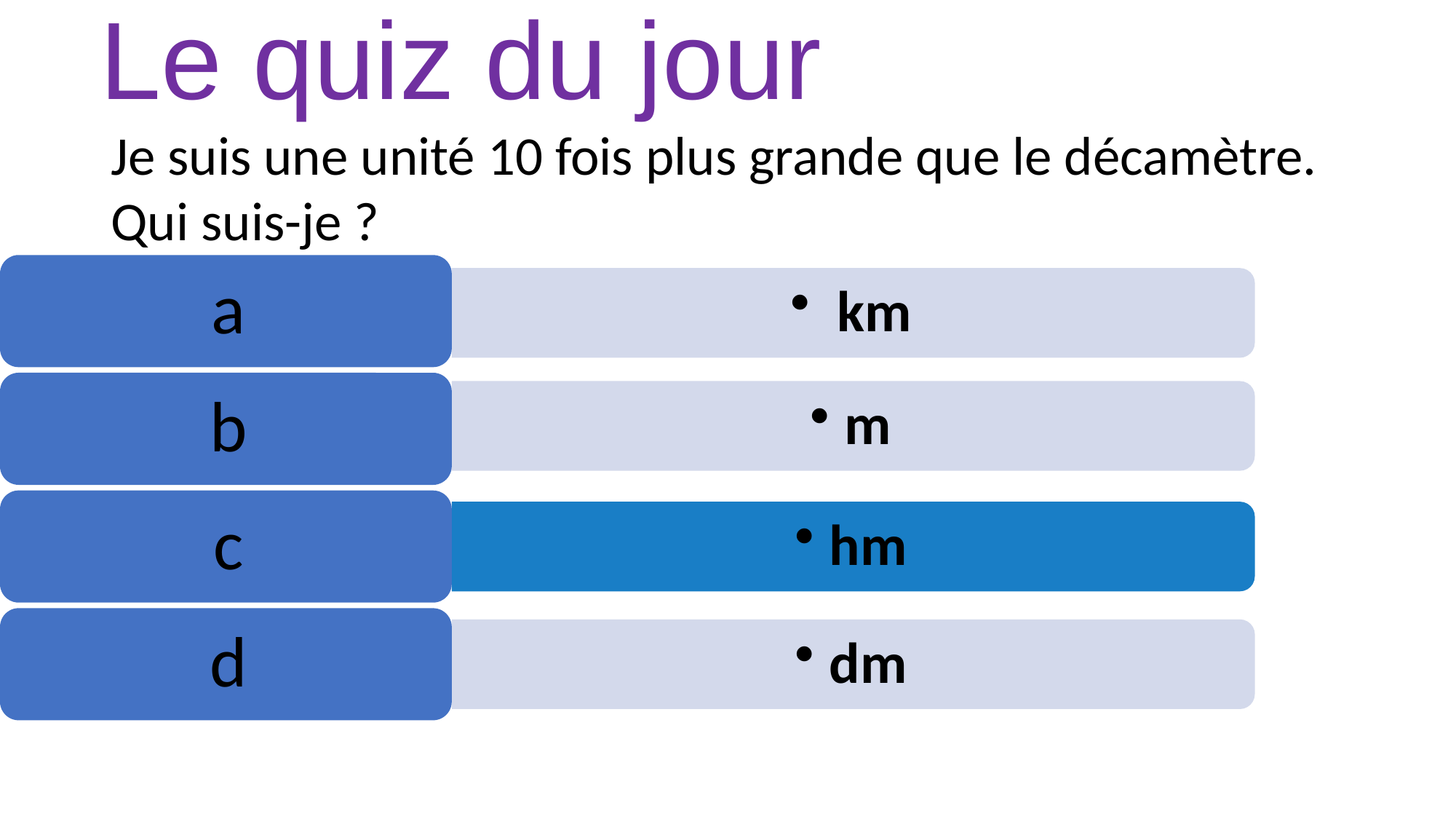

# Le quiz du jour
Je suis une unité 10 fois plus grande que le décamètre. Qui suis-je ?
 km
a
m
b
hm
c
dm
d